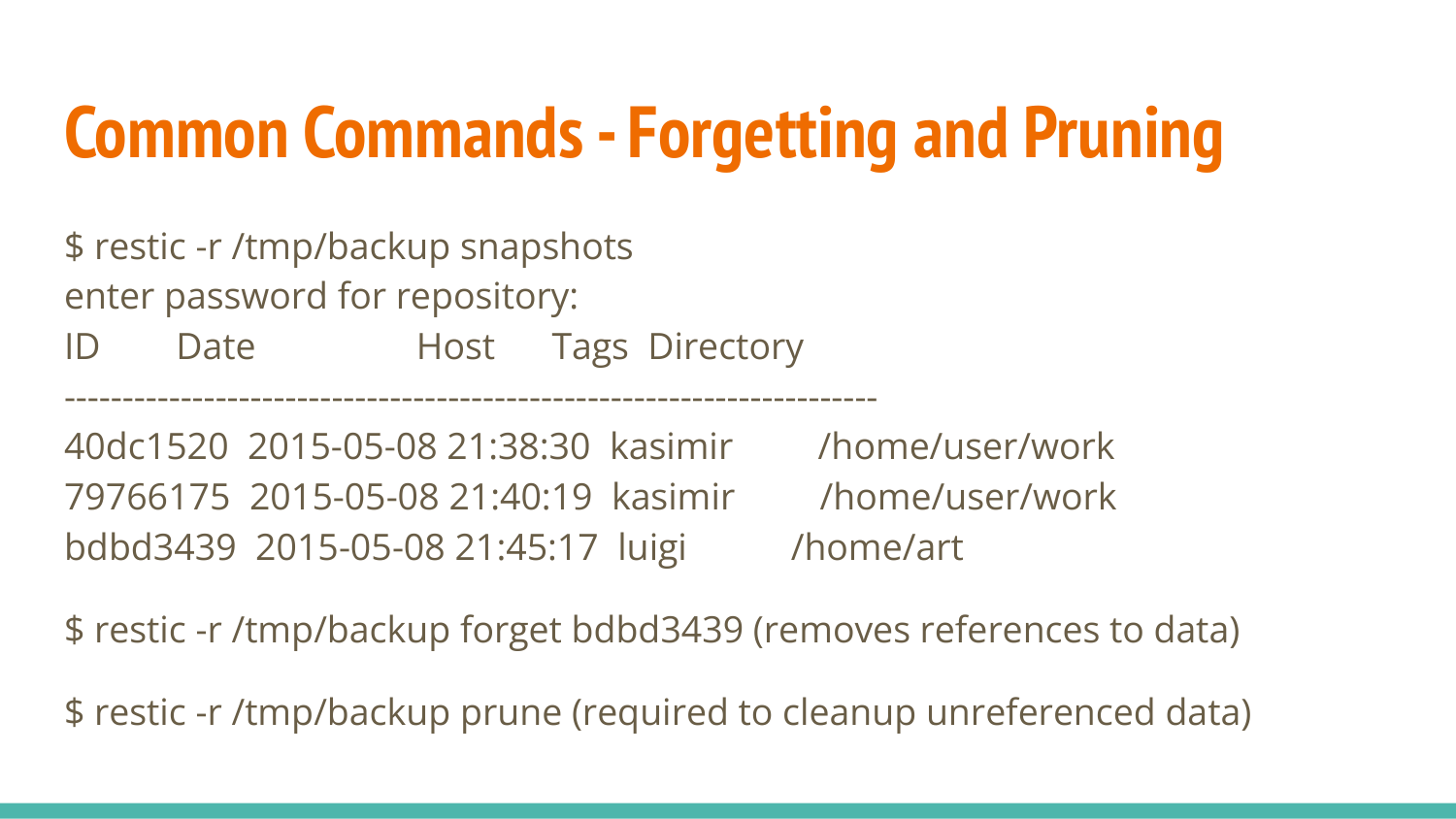

# Common Commands - Forgetting and Pruning
$ restic -r /tmp/backup snapshots
enter password for repository:
ID        Date                 Host      Tags  Directory
----------------------------------------------------------------------
40dc1520  2015-05-08 21:38:30  kasimir         /home/user/work
79766175  2015-05-08 21:40:19  kasimir         /home/user/work
bdbd3439  2015-05-08 21:45:17  luigi           /home/art
$ restic -r /tmp/backup forget bdbd3439 (removes references to data)
$ restic -r /tmp/backup prune (required to cleanup unreferenced data)